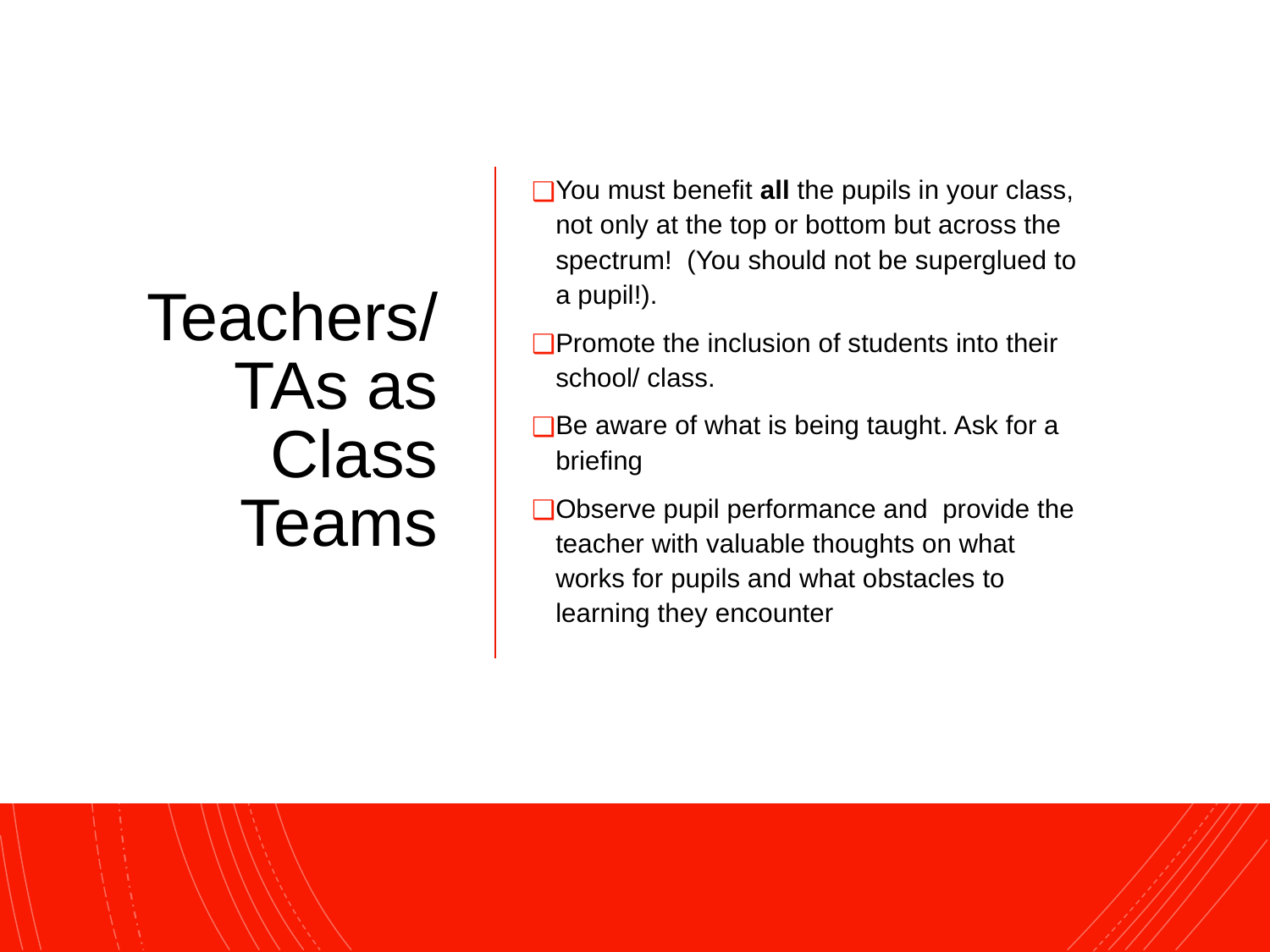

# Teachers/TAs as Class Teams
You must benefit all the pupils in your class, not only at the top or bottom but across the spectrum!  (You should not be superglued to a pupil!).
Promote the inclusion of students into their school/ class.
Be aware of what is being taught. Ask for a briefing
Observe pupil performance and  provide the teacher with valuable thoughts on what works for pupils and what obstacles to learning they encounter